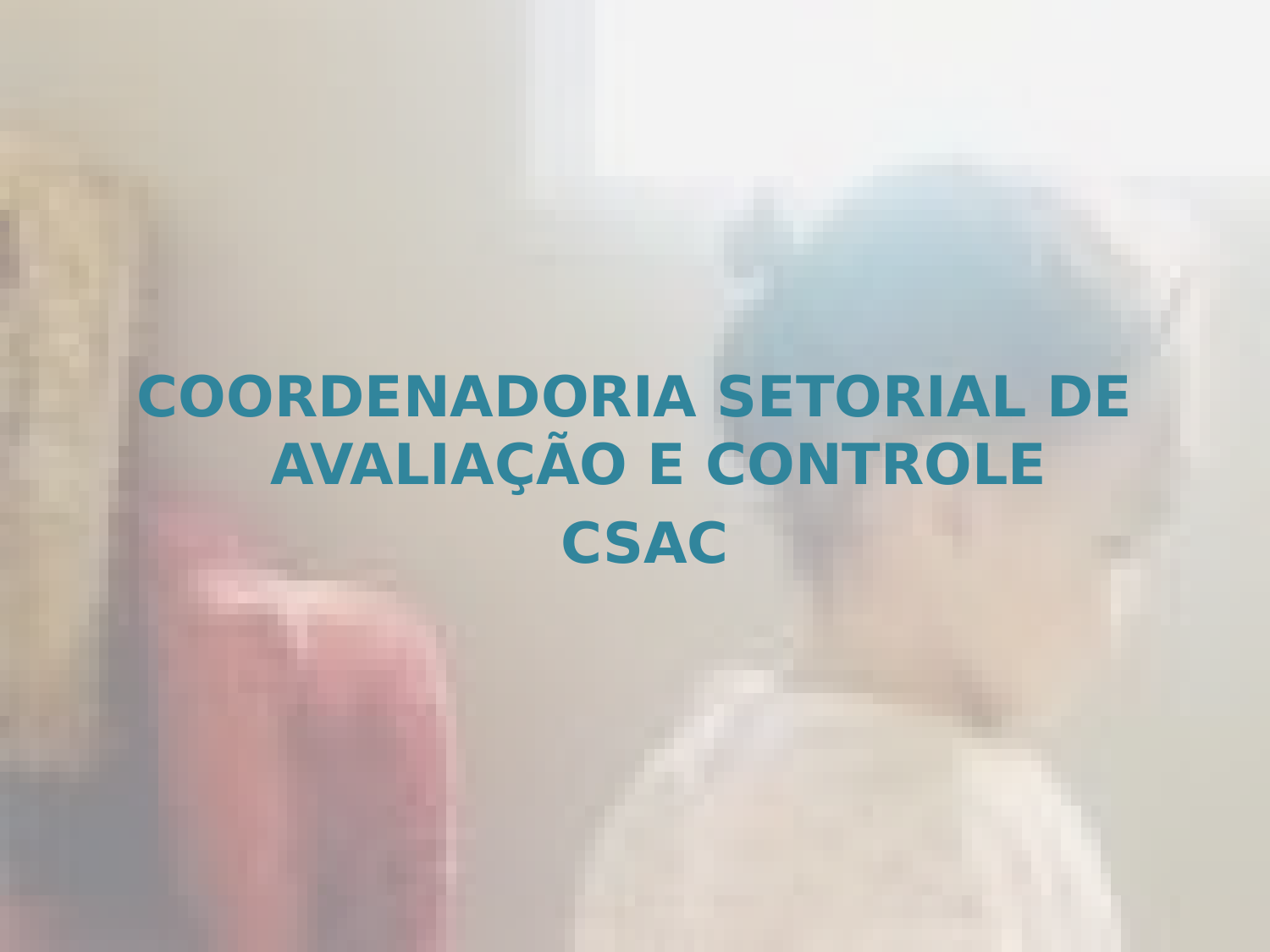

# COORDENADORIA SETORIAL DE AVALIAÇÃO E CONTROLE
 CSAC